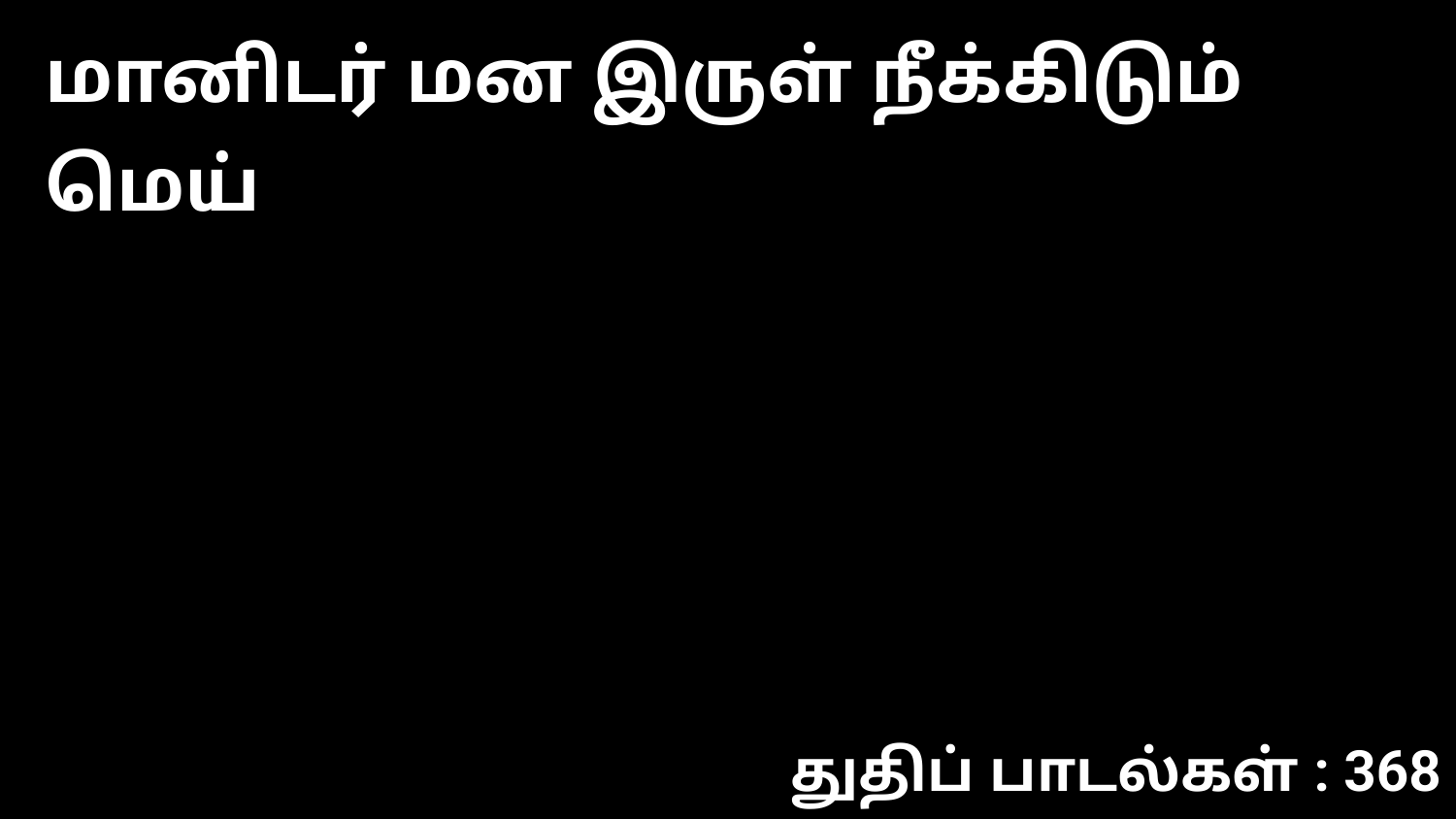

மானிடர் மன இருள் நீக்கிடும் மெய்
துதிப் பாடல்கள் : 368